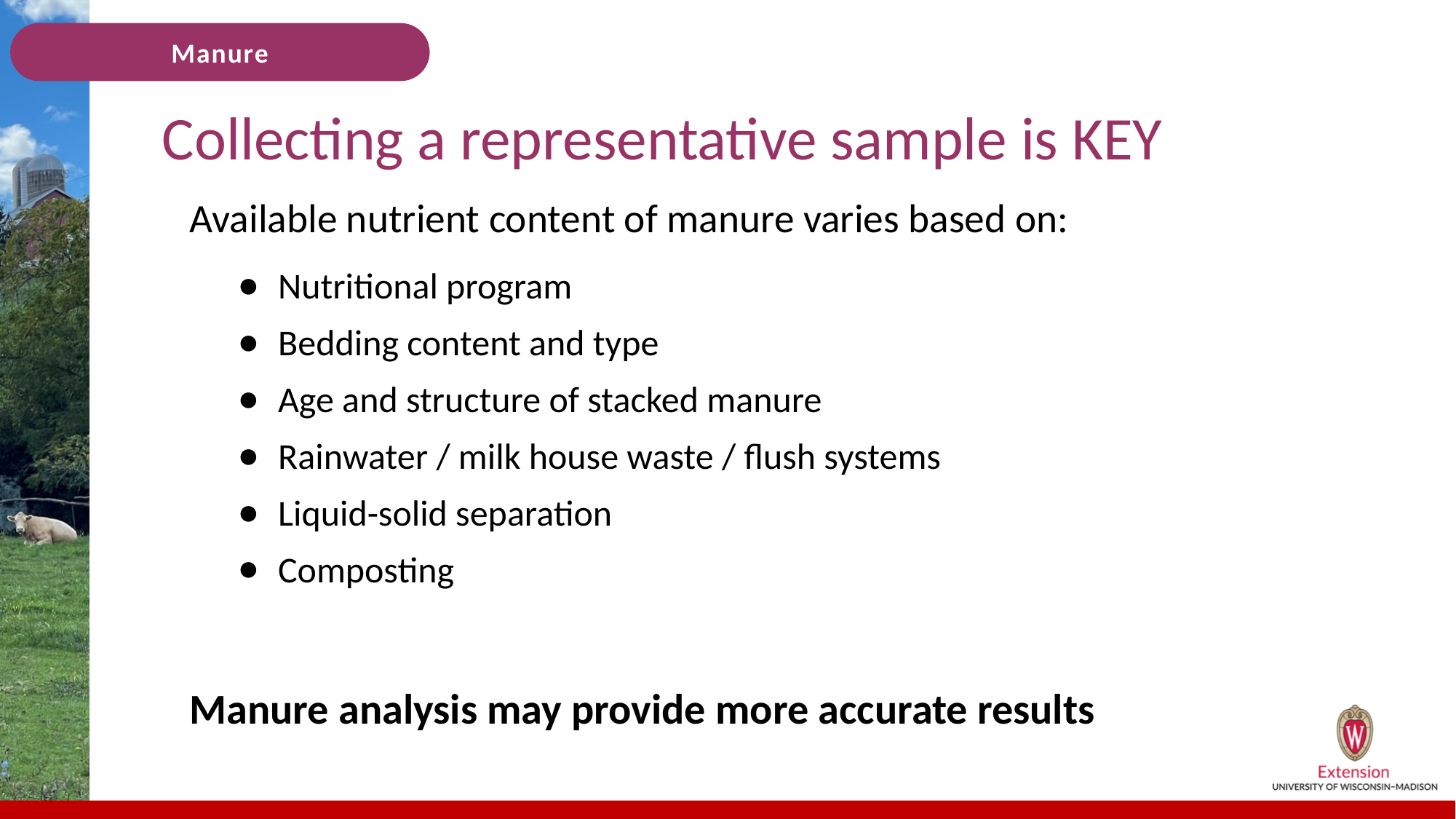

# Collecting a representative sample is KEY
Available nutrient content of manure varies based on:
Nutritional program
Bedding content and type
Age and structure of stacked manure
Rainwater / milk house waste / flush systems
Liquid-solid separation
Composting

Manure analysis may provide more accurate results